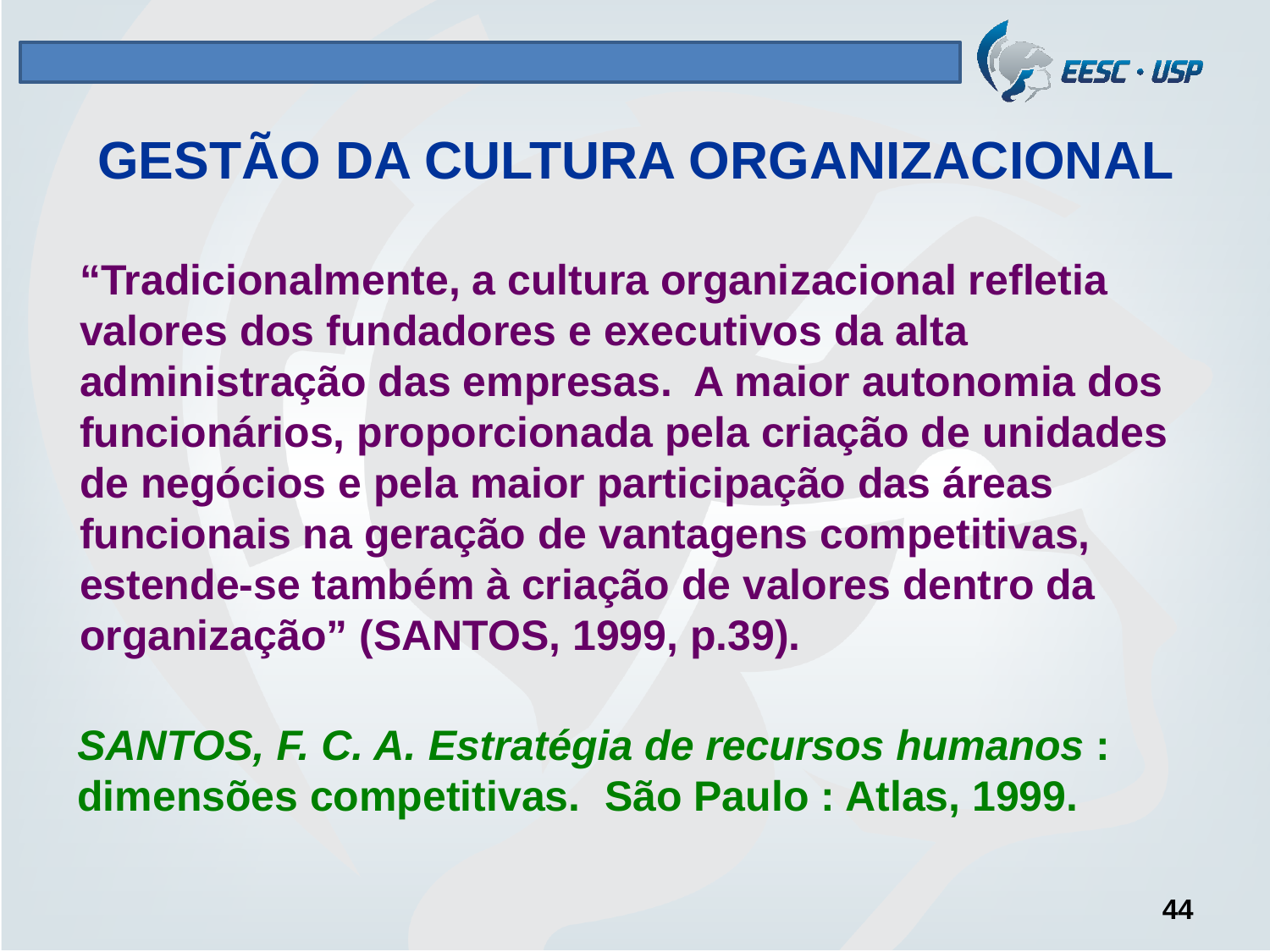

# GESTÃO DA CULTURA ORGANIZACIONAL
“Tradicionalmente, a cultura organizacional refletia valores dos fundadores e executivos da alta administração das empresas.  A maior autonomia dos funcionários, proporcionada pela criação de unidades de negócios e pela maior participação das áreas funcionais na geração de vantagens competitivas, estende-se também à criação de valores dentro da organização” (SANTOS, 1999, p.39).
SANTOS, F. C. A. Estratégia de recursos humanos : dimensões competitivas.  São Paulo : Atlas, 1999.
44